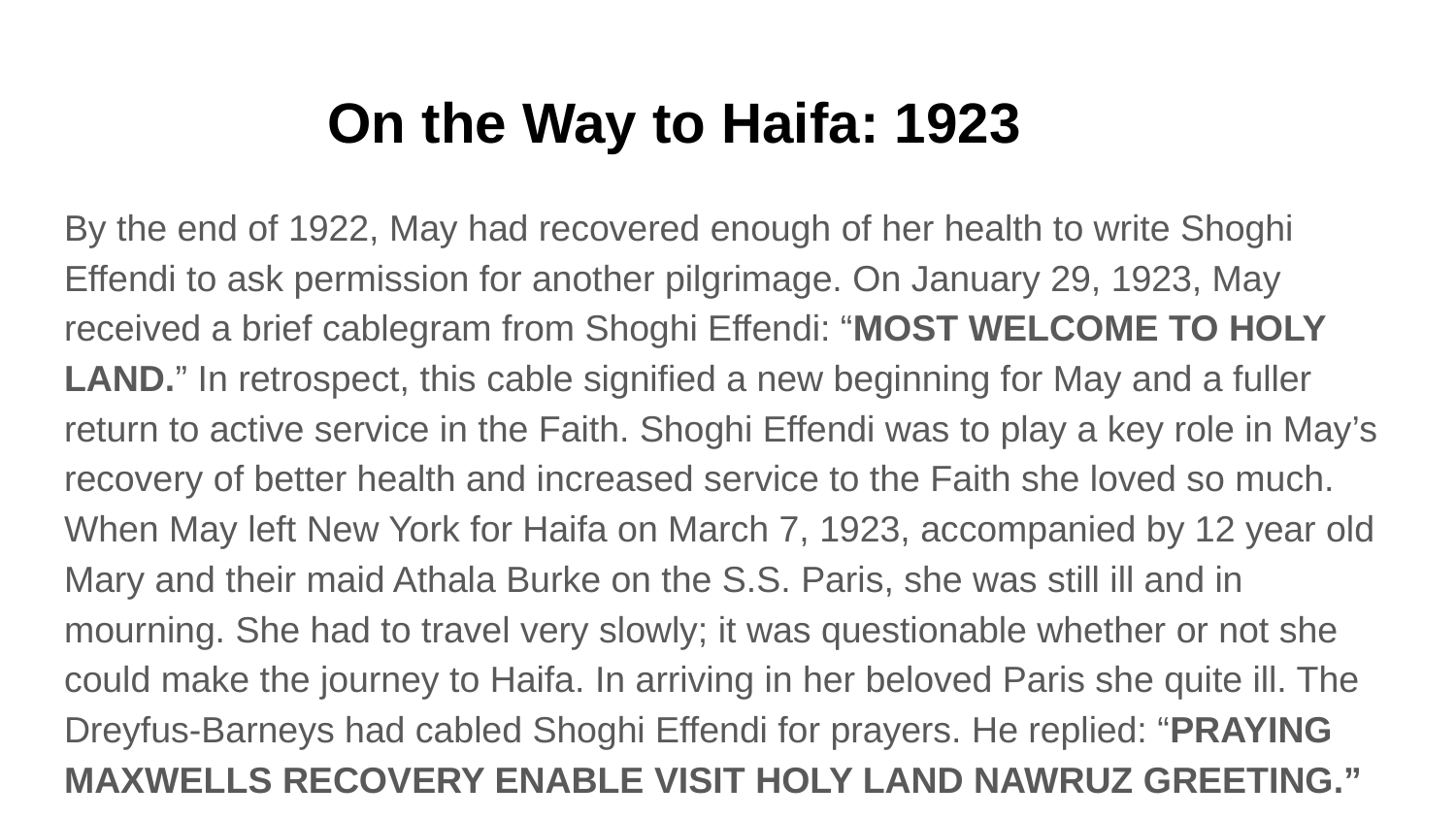

# On the Way to Haifa: 1923
By the end of 1922, May had recovered enough of her health to write Shoghi Effendi to ask permission for another pilgrimage. On January 29, 1923, May received a brief cablegram from Shoghi Effendi: “MOST WELCOME TO HOLY LAND.” In retrospect, this cable signified a new beginning for May and a fuller return to active service in the Faith. Shoghi Effendi was to play a key role in May’s recovery of better health and increased service to the Faith she loved so much.  When May left New York for Haifa on March 7, 1923, accompanied by 12 year old Mary and their maid Athala Burke on the S.S. Paris, she was still ill and in mourning. She had to travel very slowly; it was questionable whether or not she could make the journey to Haifa. In arriving in her beloved Paris she quite ill. The Dreyfus-Barneys had cabled Shoghi Effendi for prayers. He replied: “PRAYING MAXWELLS RECOVERY ENABLE VISIT HOLY LAND NAWRUZ GREETING.”